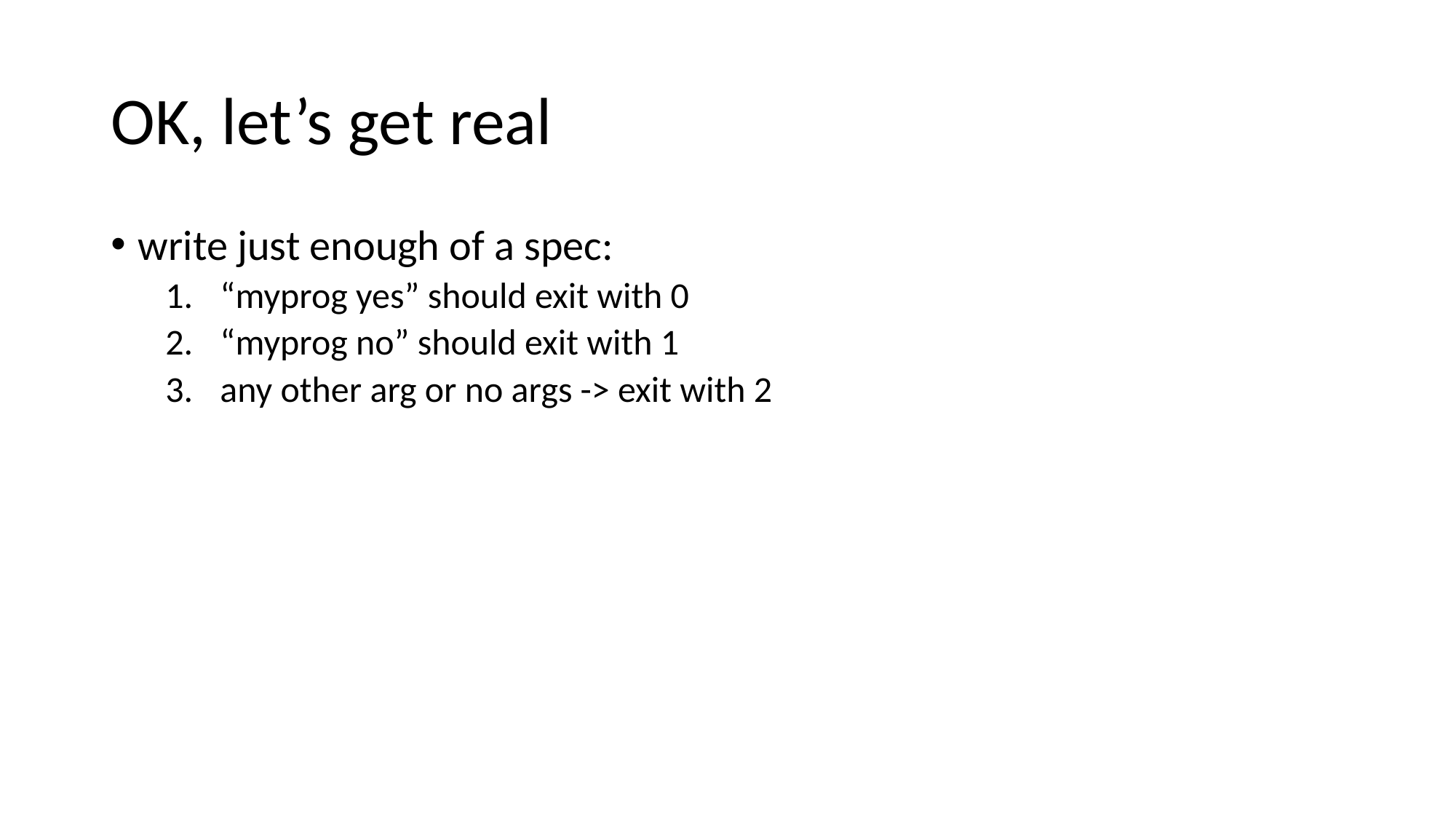

# OK, let’s get real
write just enough of a spec:
“myprog yes” should exit with 0
“myprog no” should exit with 1
any other arg or no args -> exit with 2